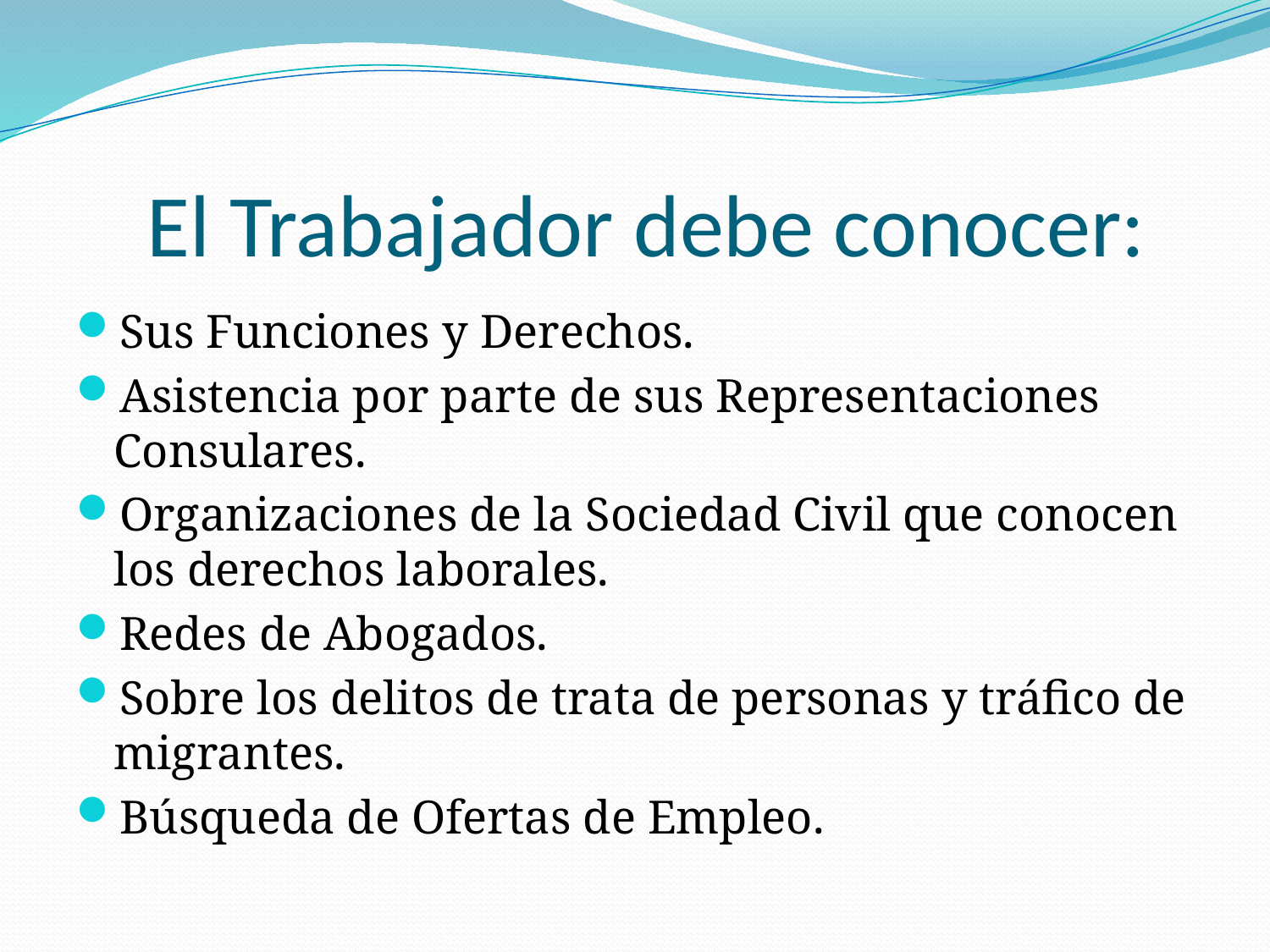

# El Trabajador debe conocer:
Sus Funciones y Derechos.
Asistencia por parte de sus Representaciones Consulares.
Organizaciones de la Sociedad Civil que conocen los derechos laborales.
Redes de Abogados.
Sobre los delitos de trata de personas y tráfico de migrantes.
Búsqueda de Ofertas de Empleo.